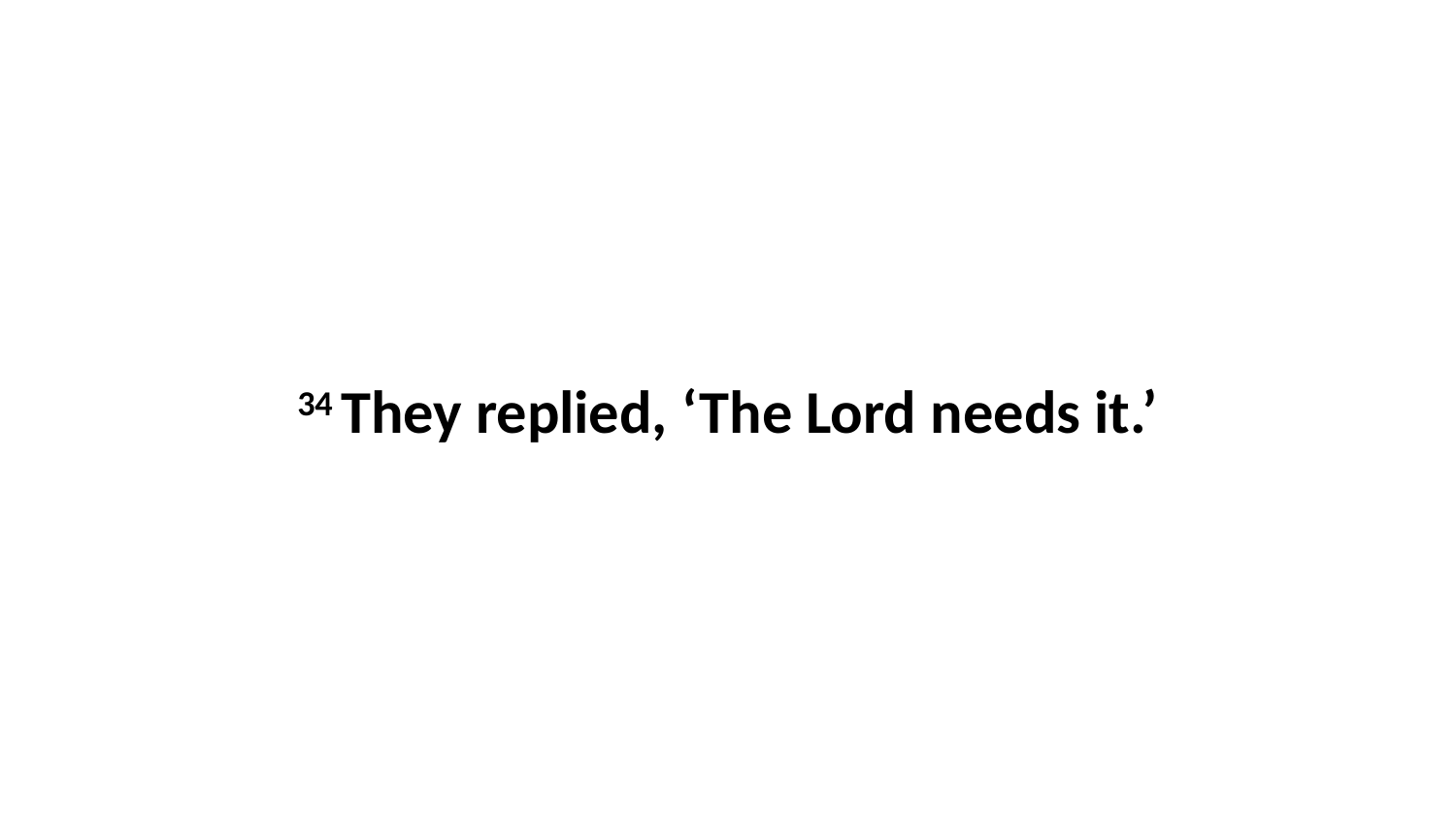

34 They replied, ‘The Lord needs it.’